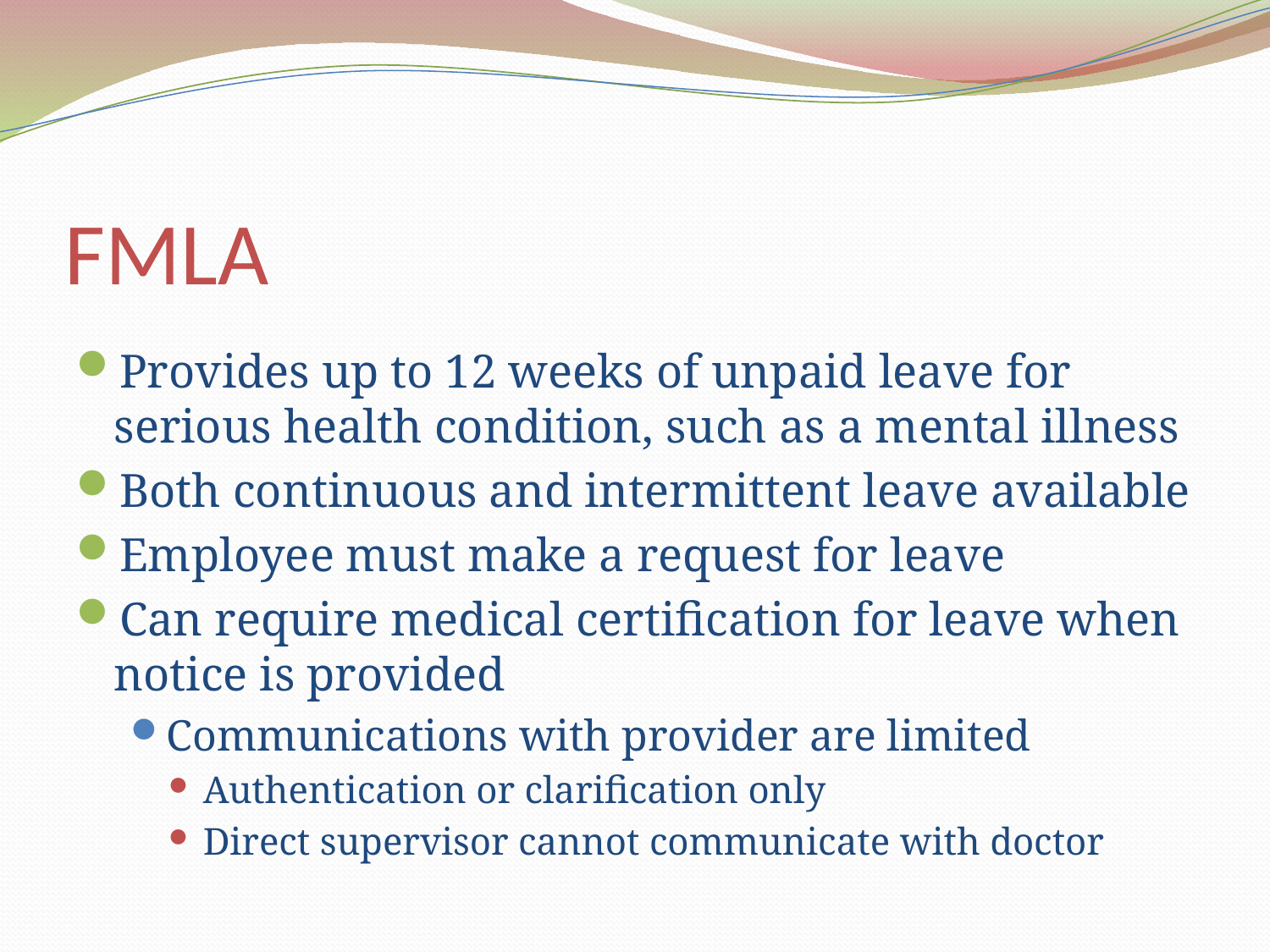

# FMLA

Provides up to 12 weeks of unpaid leave for serious health condition, such as a mental illness
Both continuous and intermittent leave available
Employee must make a request for leave
Can require medical certification for leave when notice is provided
Communications with provider are limited
Authentication or clarification only
Direct supervisor cannot communicate with doctor